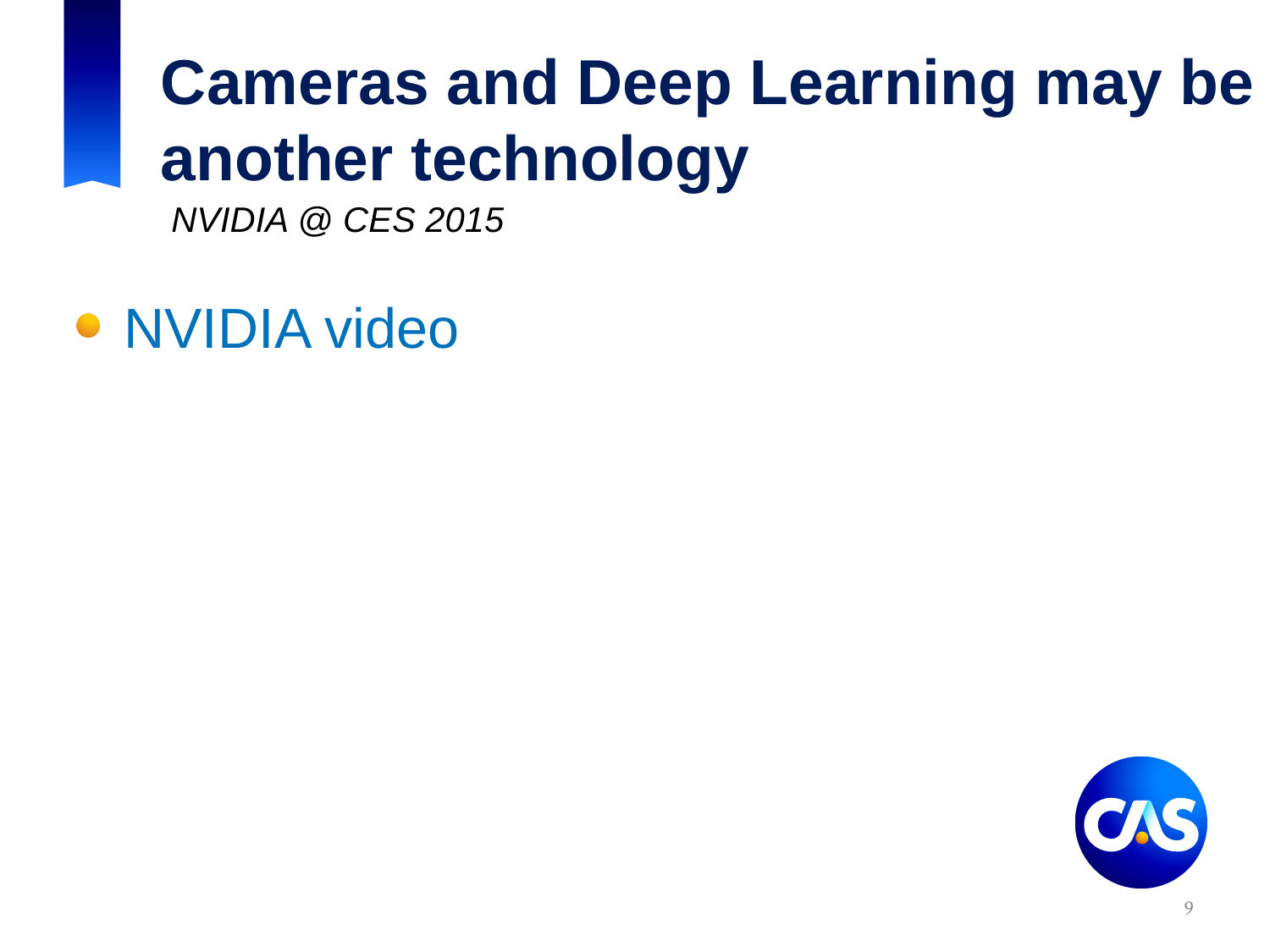

# Cameras and Deep Learning may be another technology
NVIDIA @ CES 2015
NVIDIA video
9